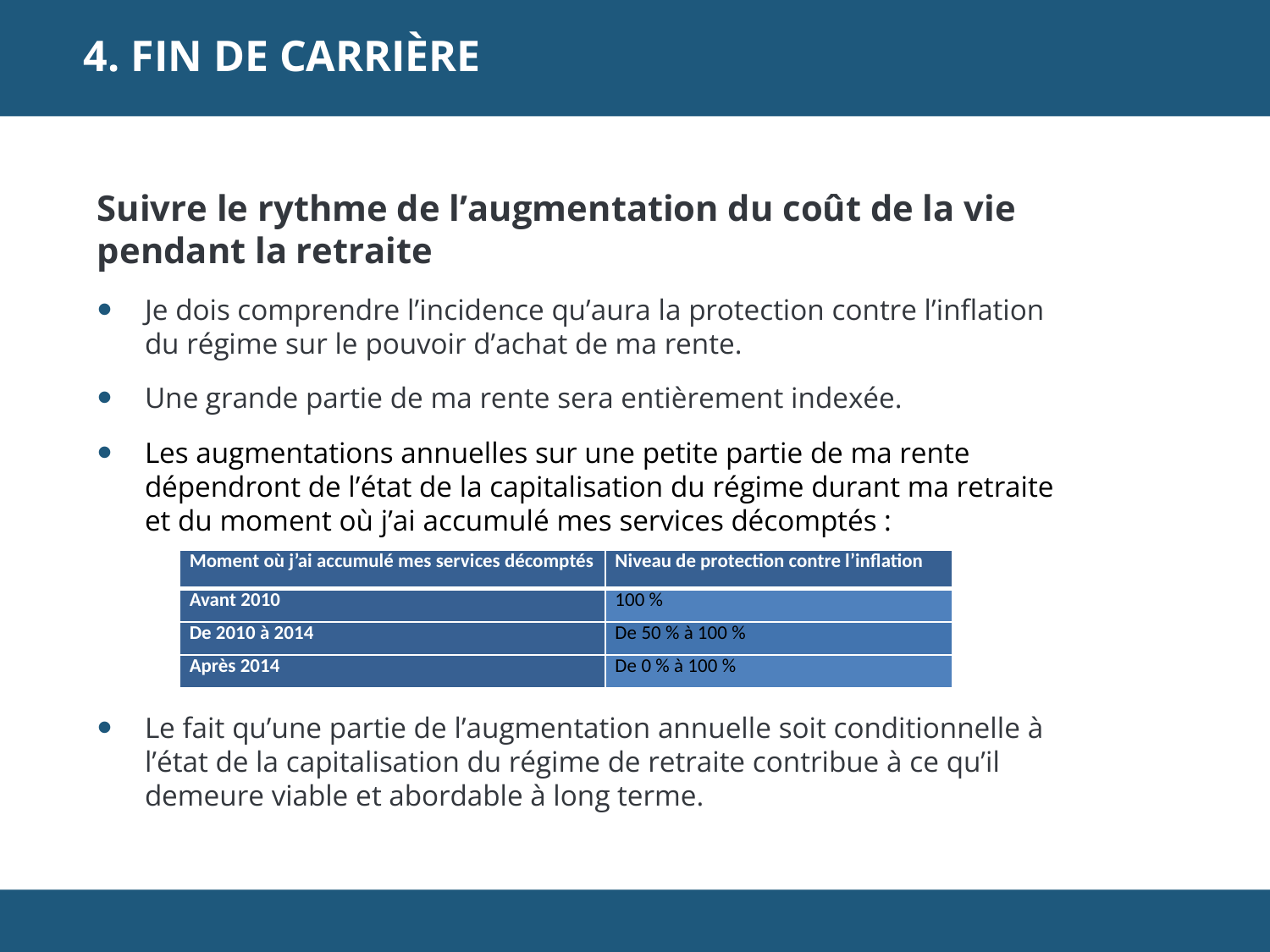

4. Fin de carrière
Suivre le rythme de l’augmentation du coût de la vie pendant la retraite
Je dois comprendre l’incidence qu’aura la protection contre l’inflation du régime sur le pouvoir d’achat de ma rente.
Une grande partie de ma rente sera entièrement indexée.
Les augmentations annuelles sur une petite partie de ma rente dépendront de l’état de la capitalisation du régime durant ma retraite et du moment où j’ai accumulé mes services décomptés :

Le fait qu’une partie de l’augmentation annuelle soit conditionnelle à l’état de la capitalisation du régime de retraite contribue à ce qu’il demeure viable et abordable à long terme.

| Moment où j’ai accumulé mes services décomptés | Niveau de protection contre l’inflation |
| --- | --- |
| Avant 2010 | 100 % |
| De 2010 à 2014 | De 50 % à 100 % |
| Après 2014 | De 0 % à 100 % |